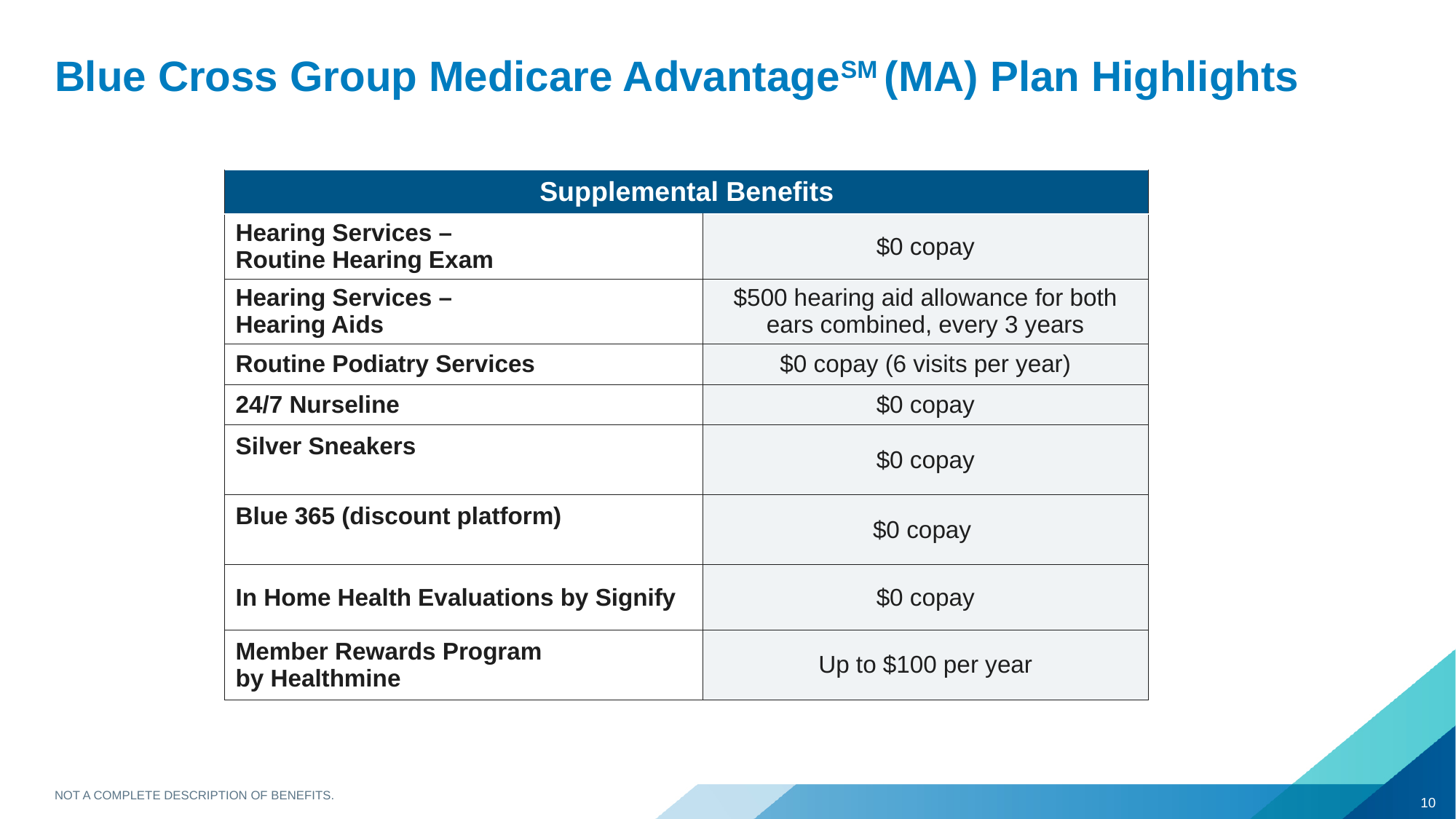

# Blue Cross Group Medicare AdvantageSM (MA) Plan Highlights

| Supplemental Benefits​ |  |
| --- | --- |
| Hearing Services – Routine Hearing Exam | $0 copay​ |
| Hearing Services – Hearing Aids | $500 hearing aid allowance for both ears combined, every 3 years |
| Routine Podiatry Services | $0 copay (6 visits per year) |
| 24/7 Nurseline ​ | $0 copay​ |
| Silver Sneakers ​ ​ | $0 copay​ |
| Blue 365 (discount platform)​ ​ | $0 copay ​ |
| In Home Health Evaluations by Signify ​ | $0 copay​ |
| Member Rewards Program by Healthmine​ | Up to $100 per year​ |
Not a complete description of benefits.

10